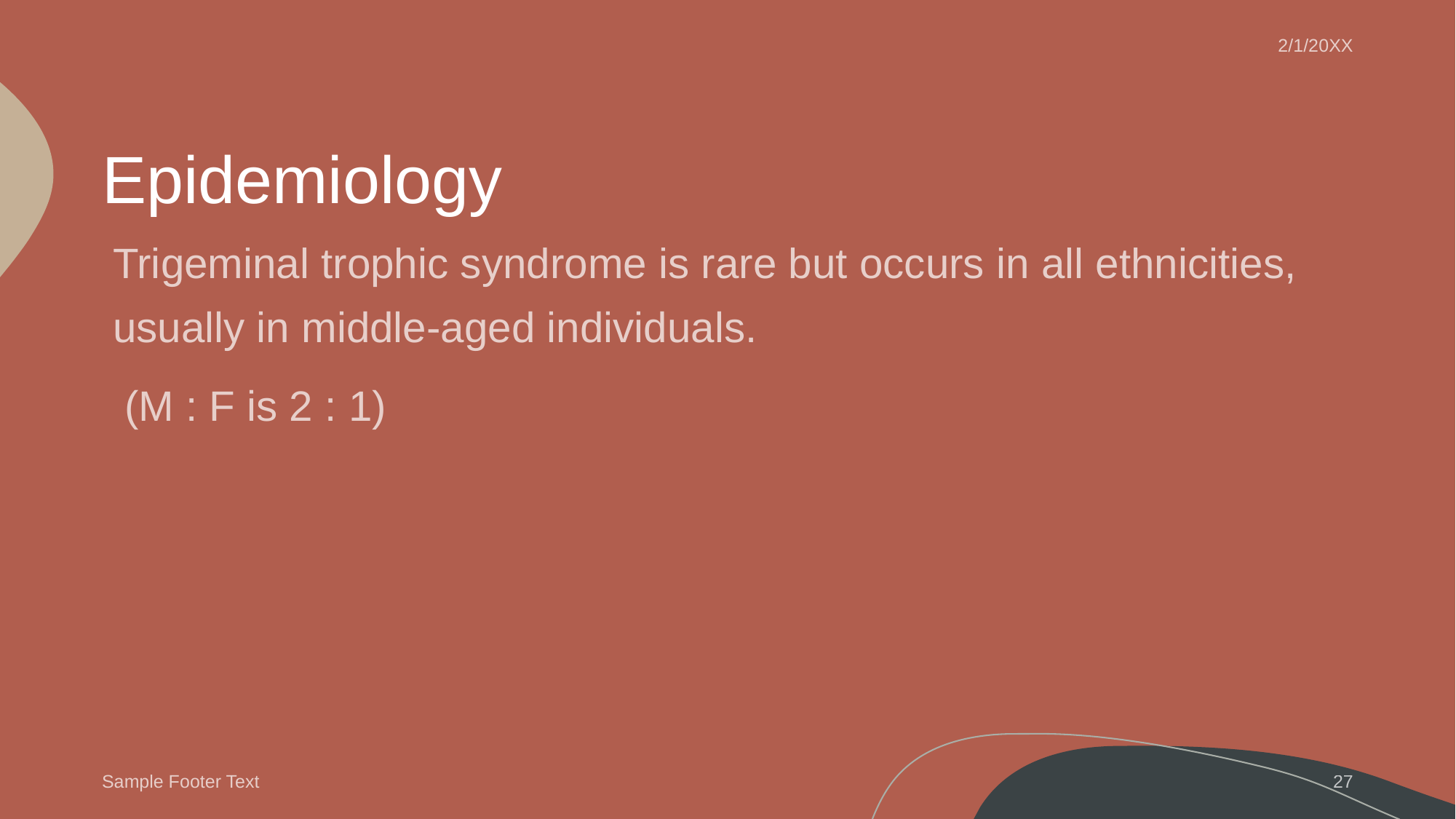

2/1/20XX
# Epidemiology
Trigeminal trophic syndrome is rare but occurs in all ethnicities, usually in middle‐aged individuals.
 (M : F is 2 : 1)
Sample Footer Text
27